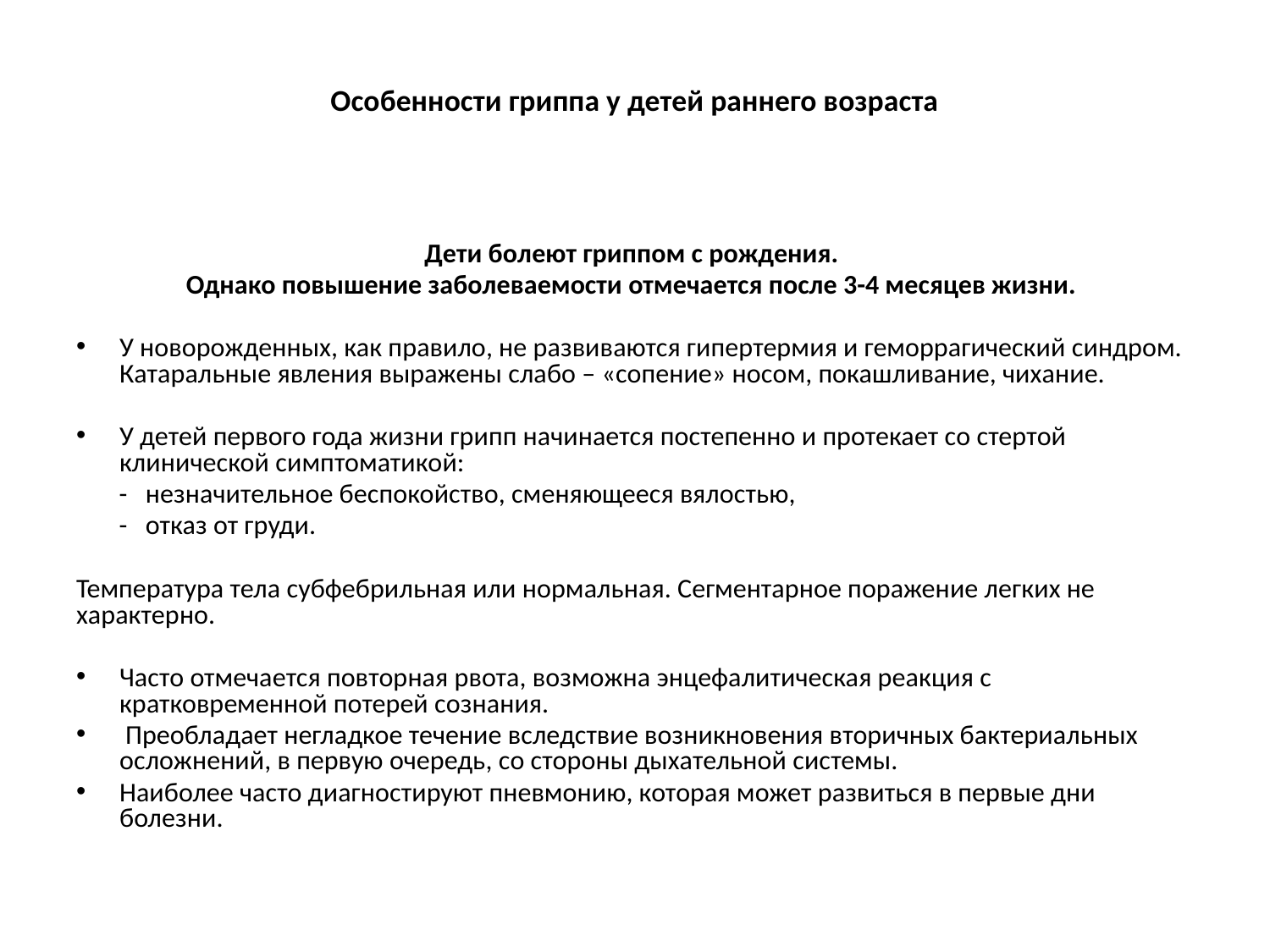

Особенности гриппа у детей раннего возраста

Дети болеют гриппом с рождения.
Однако повышение заболеваемости отмечается после 3-4 месяцев жизни.

У новорожденных, как правило, не развиваются гипертермия и геморрагический синдром. Катаральные явления выражены слабо – «сопение» носом, покашливание, чихание.

У детей первого года жизни грипп начинается постепенно и протекает со стертой клинической симптоматикой:
       -   незначительное беспокойство, сменяющееся вялостью,
       -   отказ от груди.

Температура тела субфебрильная или нормальная. Сегментарное поражение легких не характерно.

Часто отмечается повторная рвота, возможна энцефалитическая реакция с кратковременной потерей сознания.
 Преобладает негладкое течение вследствие возникновения вторичных бактериальных осложнений, в первую очередь, со стороны дыхательной системы.
Наиболее часто диагностируют пневмонию, которая может развиться в первые дни болезни.